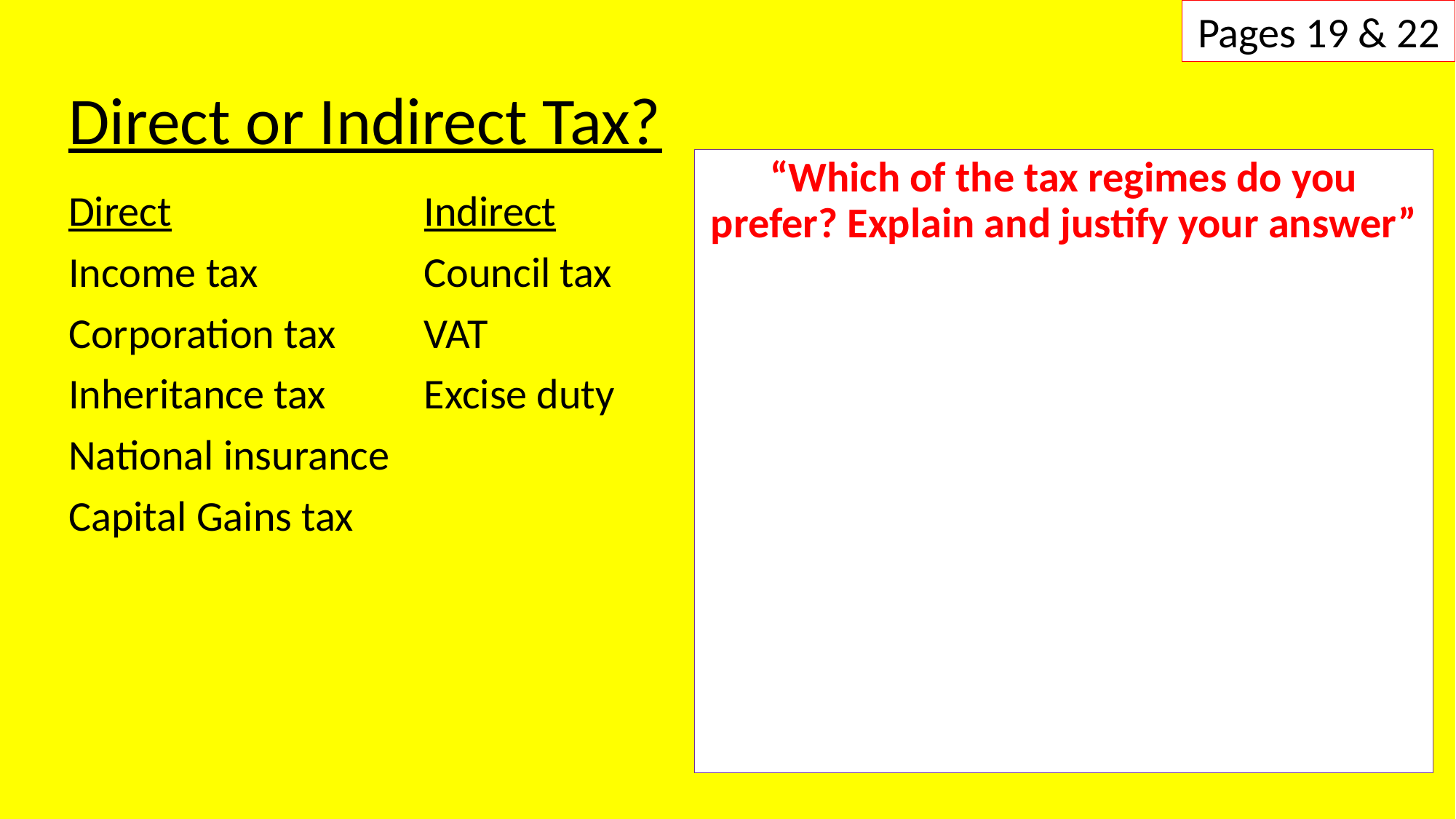

Pages 19 & 22
# Direct or Indirect Tax?
“Which of the tax regimes do you prefer? Explain and justify your answer”
Direct
Income tax
Corporation tax
Inheritance tax
National insurance
Capital Gains tax

Indirect
Council tax
VAT
Excise duty